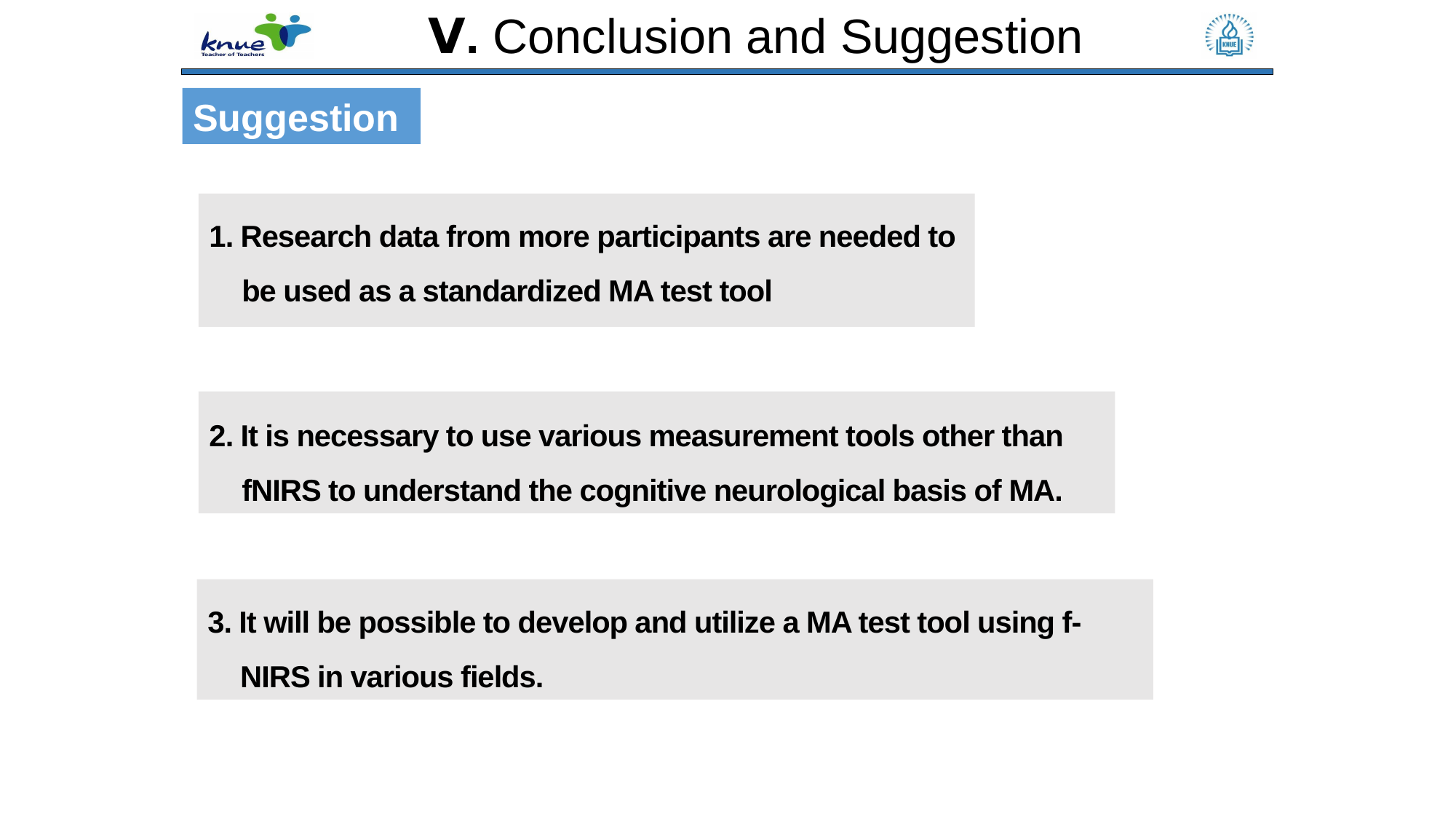

Ⅴ. Conclusion and Suggestion

Suggestion
1. Research data from more participants are needed to be used as a standardized MA test tool
2. It is necessary to use various measurement tools other than fNIRS to understand the cognitive neurological basis of MA.
3. It will be possible to develop and utilize a MA test tool using f-NIRS in various fields.